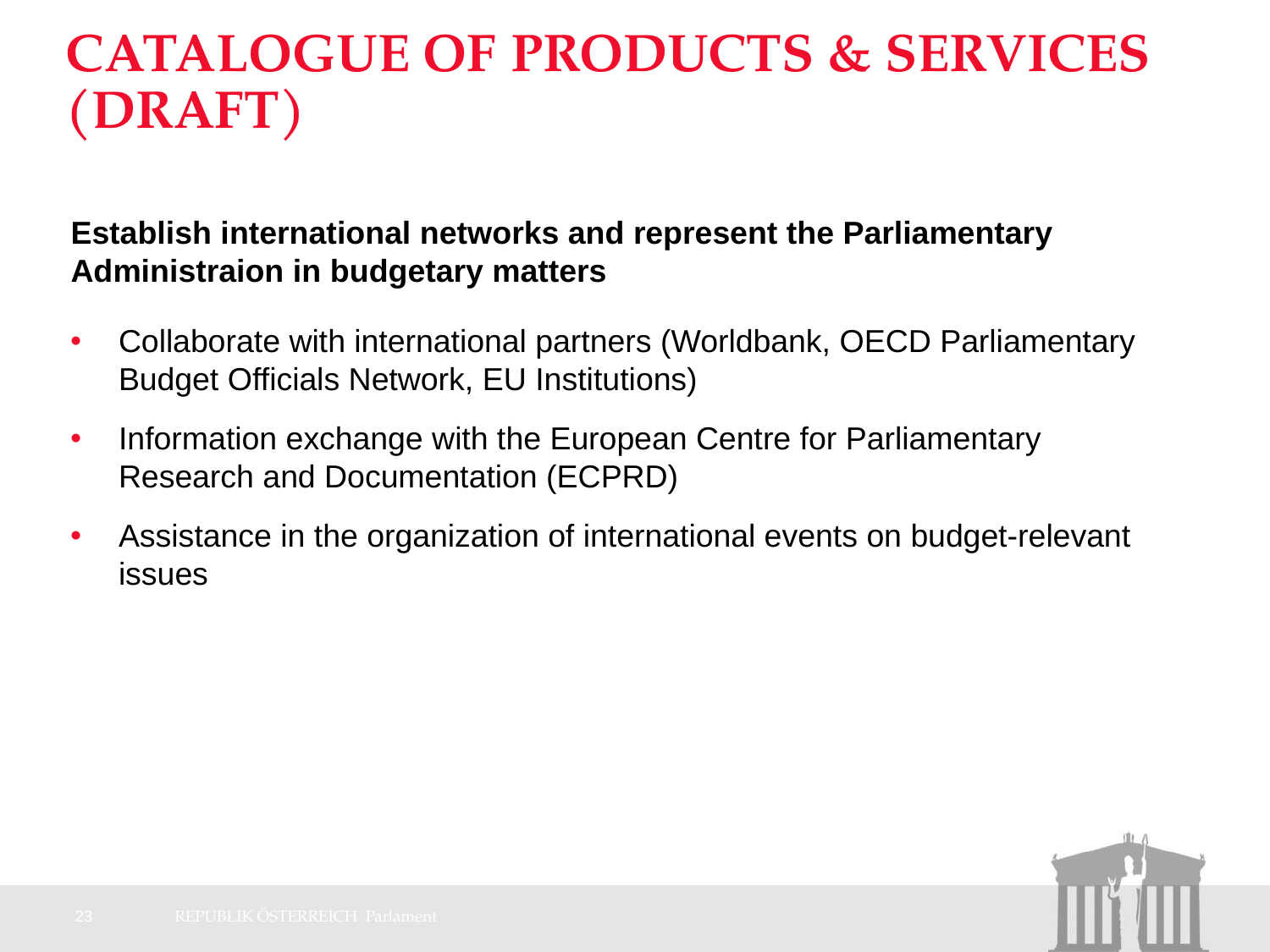

# Catalogue of Products & Services (Draft)
Establish international networks and represent the Parliamentary Administraion in budgetary matters
Collaborate with international partners (Worldbank, OECD Parliamentary Budget Officials Network, EU Institutions)
Information exchange with the European Centre for Parliamentary Research and Documentation (ECPRD)
Assistance in the organization of international events on budget-relevant issues
23
REPUBLIK ÖSTERREICH  Parlament